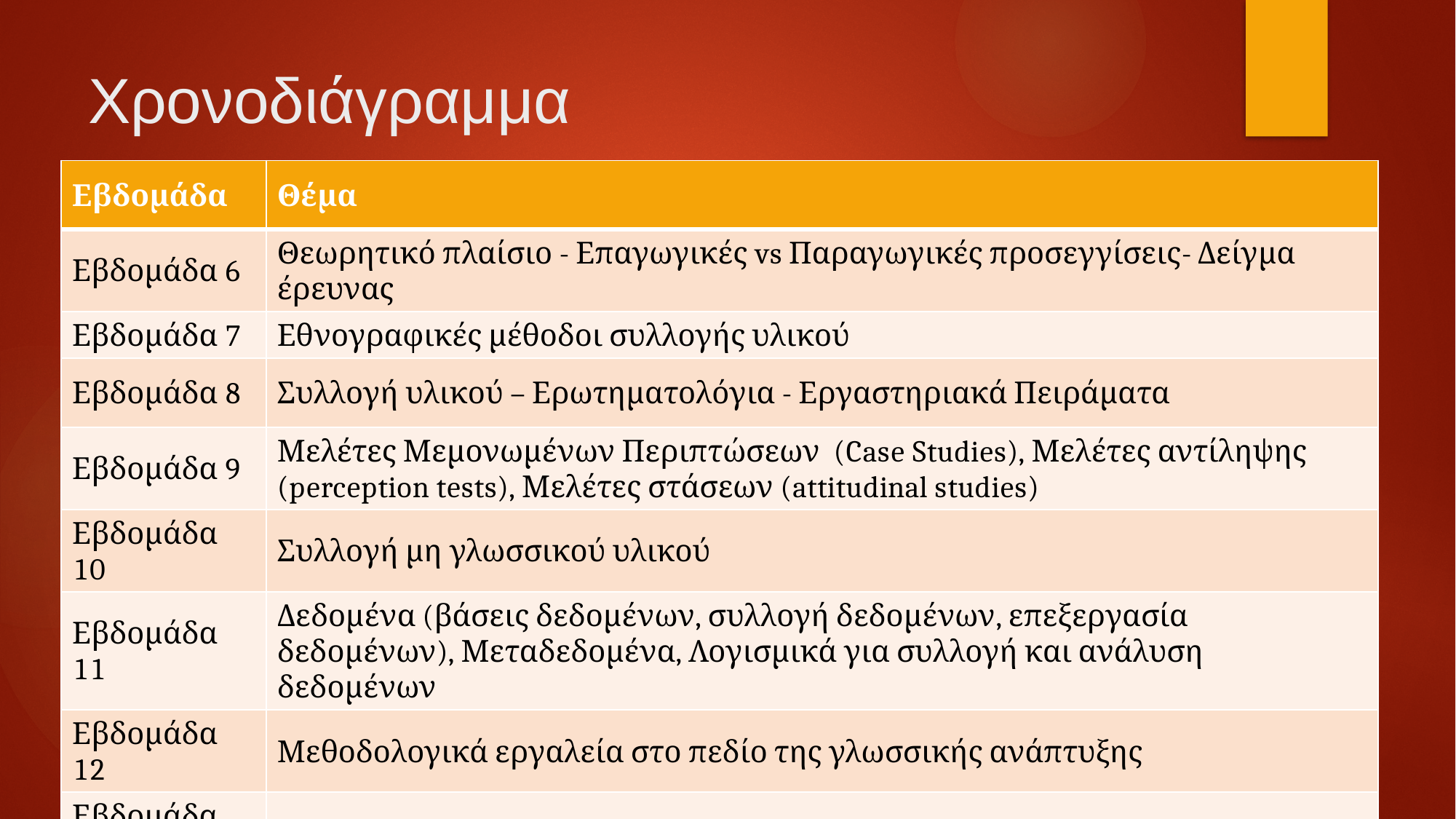

# Χρονοδιάγραμμα
| Εβδομάδα | Θέμα |
| --- | --- |
| Εβδομάδα 6 | Θεωρητικό πλαίσιο - Επαγωγικές vs Παραγωγικές προσεγγίσεις- Δείγμα έρευνας |
| Εβδομάδα 7 | Εθνογραφικές μέθοδοι συλλογής υλικού |
| Εβδομάδα 8 | Συλλογή υλικού – Ερωτηματολόγια - Εργαστηριακά Πειράματα |
| Εβδομάδα 9 | Μελέτες Μεμονωμένων Περιπτώσεων (Case Studies), Μελέτες αντίληψης (perception tests), Μελέτες στάσεων (attitudinal studies) |
| Εβδομάδα 10 | Συλλογή μη γλωσσικού υλικού |
| Εβδομάδα 11 | Δεδομένα (βάσεις δεδομένων, συλλογή δεδομένων, επεξεργασία δεδομένων), Μεταδεδομένα, Λογισμικά για συλλογή και ανάλυση δεδομένων |
| Εβδομάδα 12 | Μεθοδολογικά εργαλεία στο πεδίο της γλωσσικής ανάπτυξης |
| Εβδομάδα 13 | Παρουσίαση εργασιών και φακέλων υλικού |